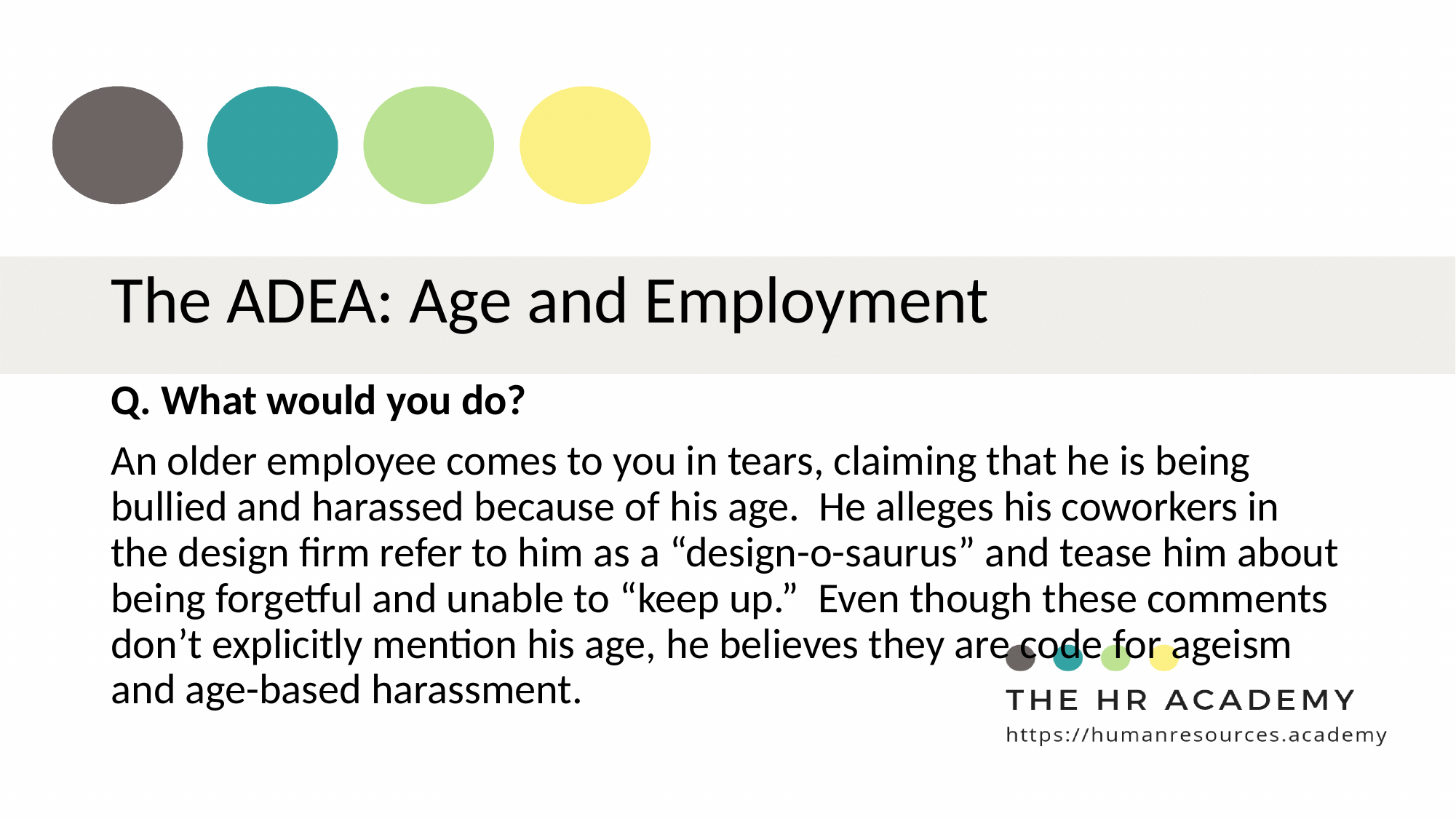

# The ADEA: Age and Employment
Q. What would you do?
An older employee comes to you in tears, claiming that he is being bullied and harassed because of his age.  He alleges his coworkers in the design firm refer to him as a “design-o-saurus” and tease him about being forgetful and unable to “keep up.”  Even though these comments don’t explicitly mention his age, he believes they are code for ageism and age-based harassment.